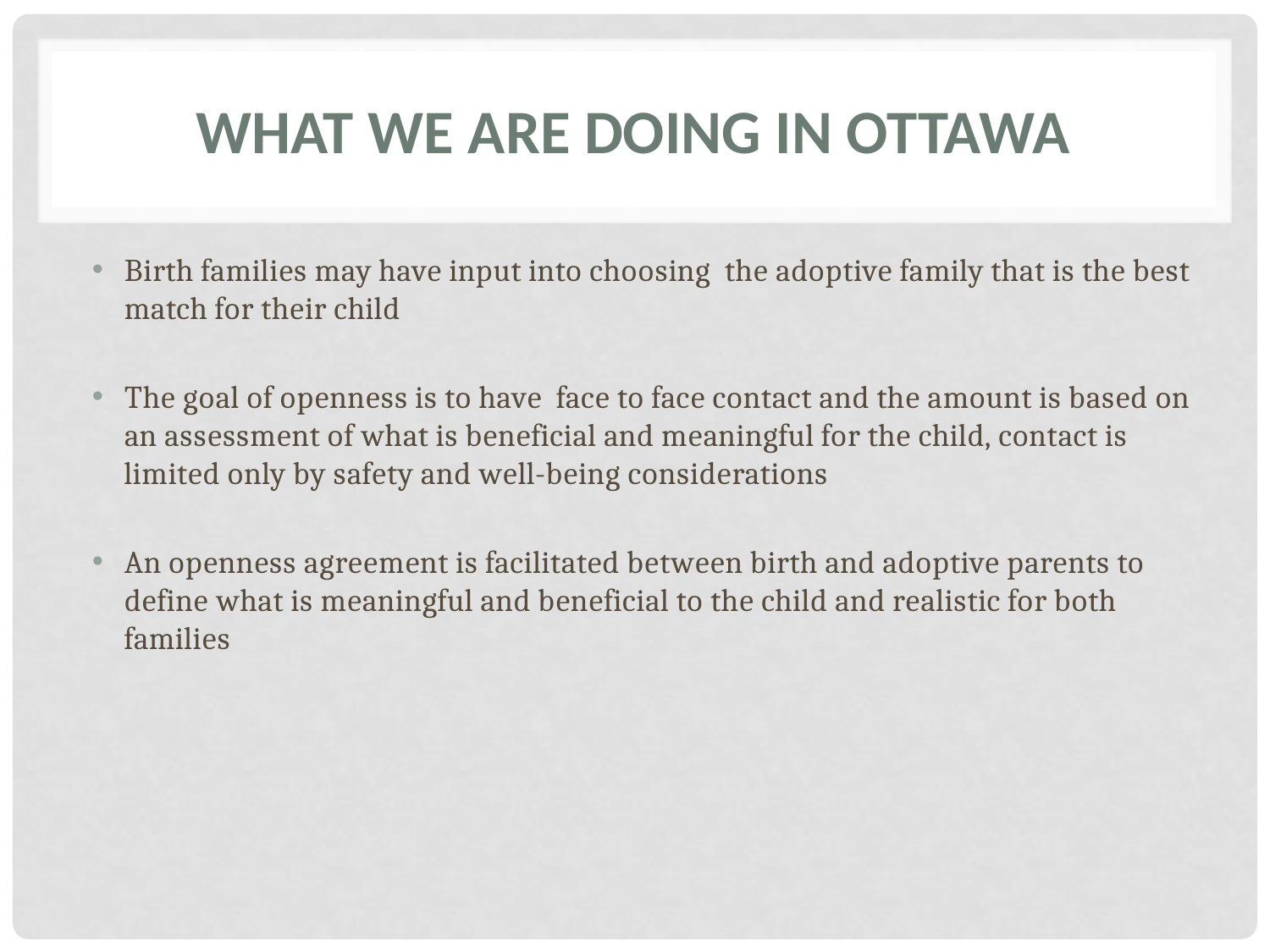

# What we are doing in ottawa
Birth families may have input into choosing  the adoptive family that is the best match for their child

The goal of openness is to have  face to face contact and the amount is based on an assessment of what is beneficial and meaningful for the child, contact is limited only by safety and well-being considerations

An openness agreement is facilitated between birth and adoptive parents to define what is meaningful and beneficial to the child and realistic for both families